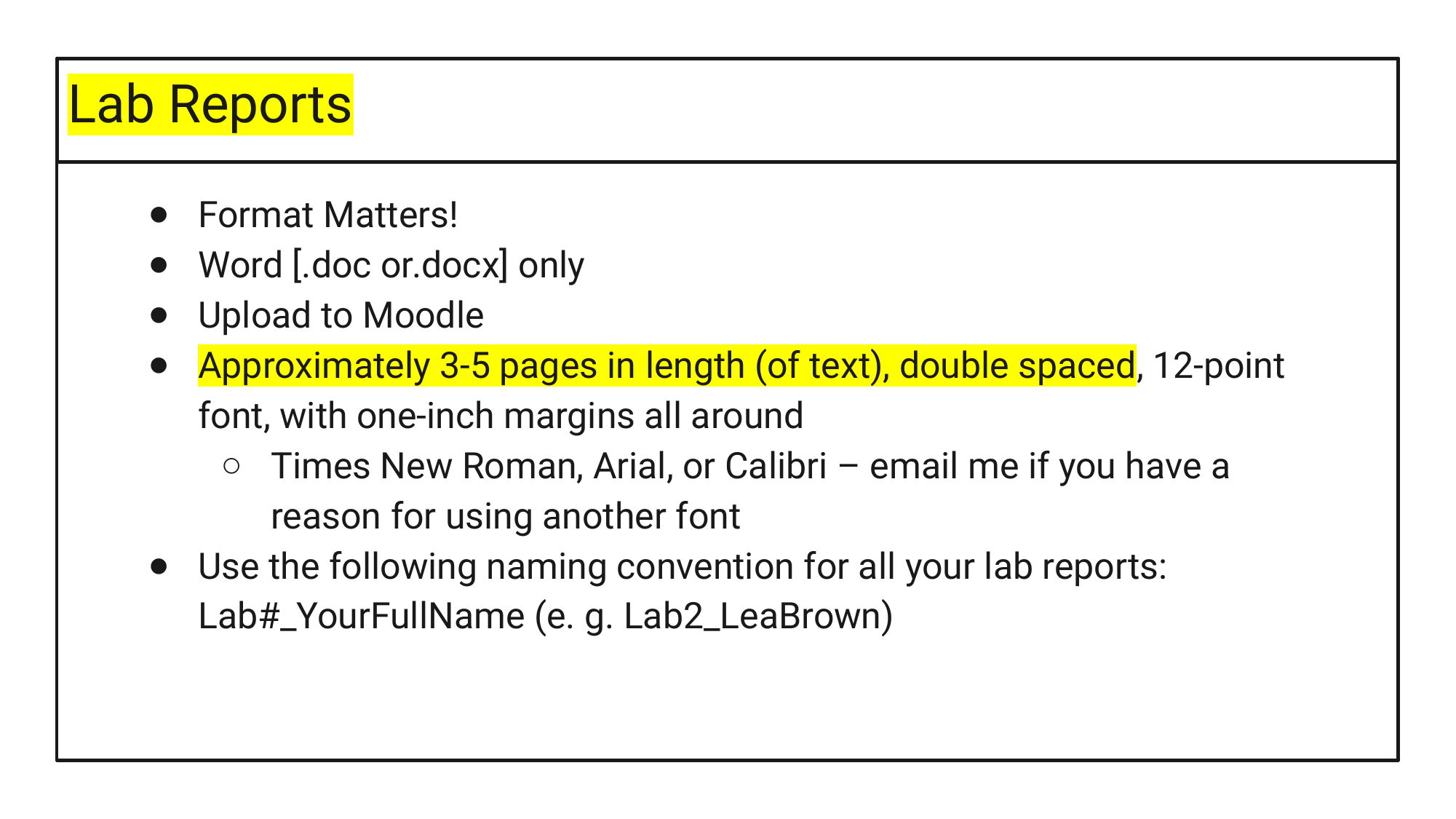

# Lab Reports
Format Matters!
Word [.doc or.docx] only
Upload to Moodle
Approximately 3-5 pages in length (of text), double spaced, 12-point font, with one-inch margins all around
Times New Roman, Arial, or Calibri – email me if you have a reason for using another font
Use the following naming convention for all your lab reports: Lab#_YourFullName (e. g. Lab2_LeaBrown)